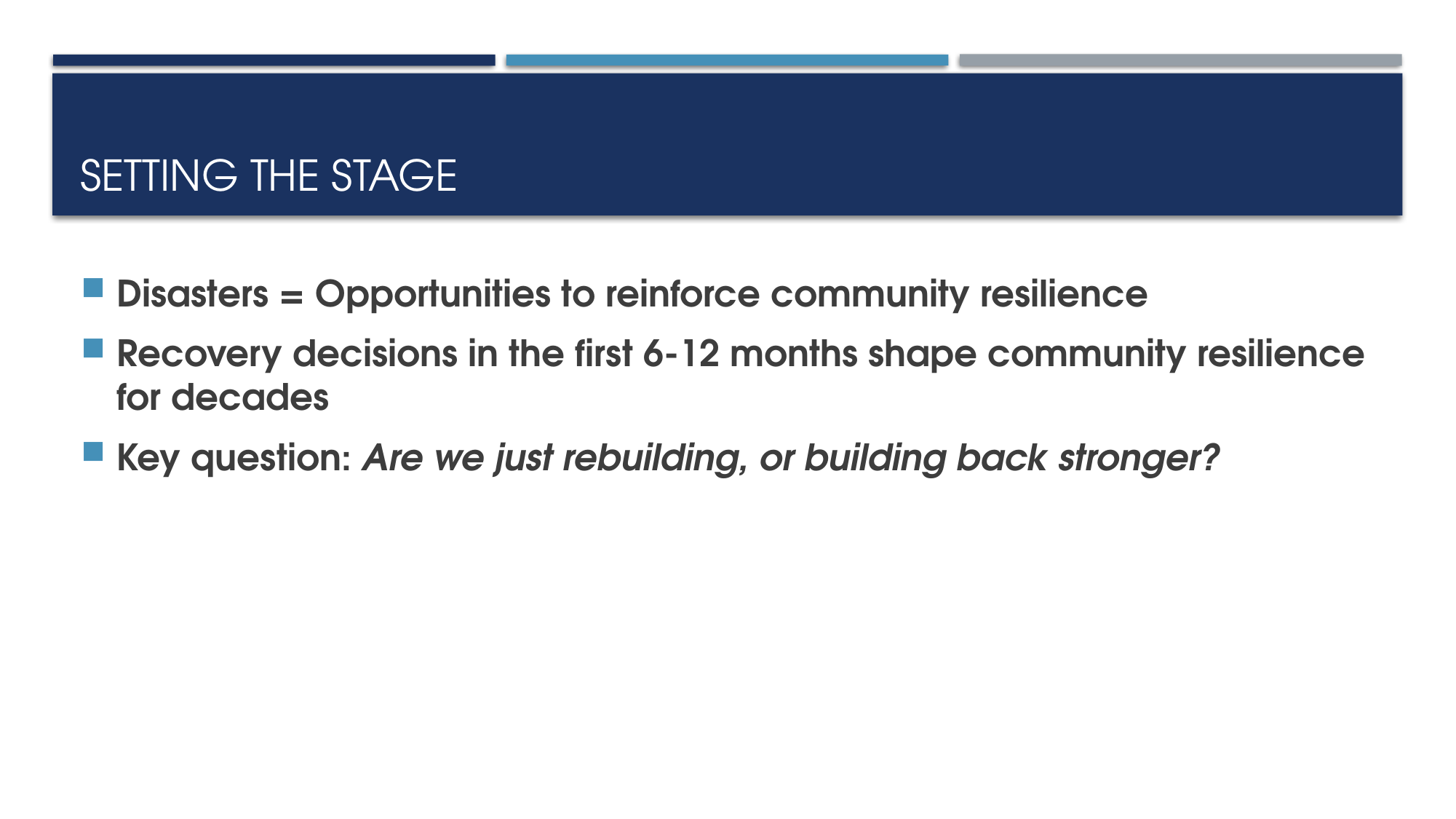

# Setting the Stage
Disasters = Opportunities to reinforce community resilience
Recovery decisions in the first 6-12 months shape community resilience for decades
Key question: Are we just rebuilding, or building back stronger?